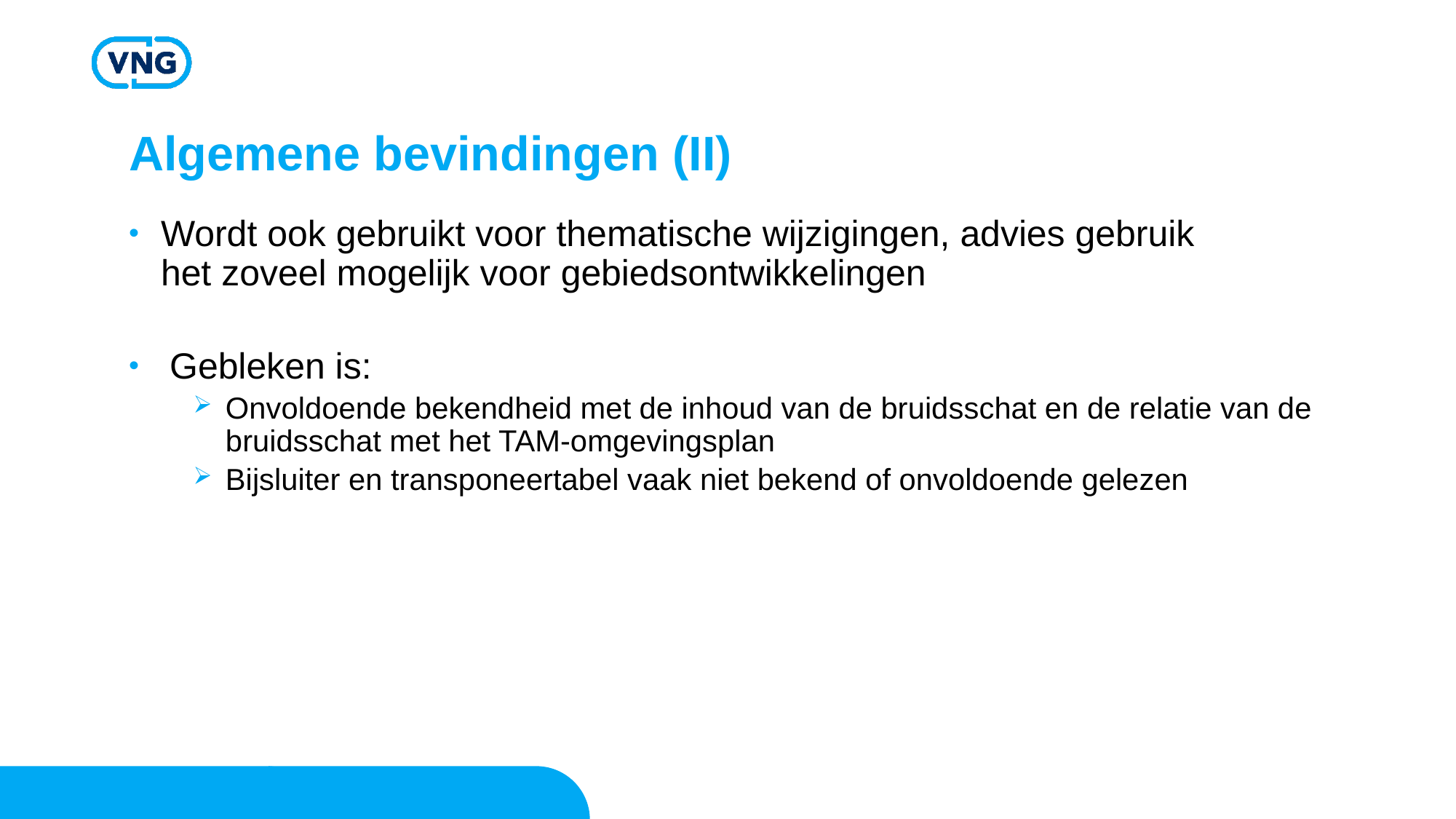

# Algemene bevindingen (II)
Wordt ook gebruikt voor thematische wijzigingen, advies gebruik het zoveel mogelijk voor gebiedsontwikkelingen

Gebleken is:
Onvoldoende bekendheid met de inhoud van de bruidsschat en de relatie van de bruidsschat met het TAM-omgevingsplan
Bijsluiter en transponeertabel vaak niet bekend of onvoldoende gelezen